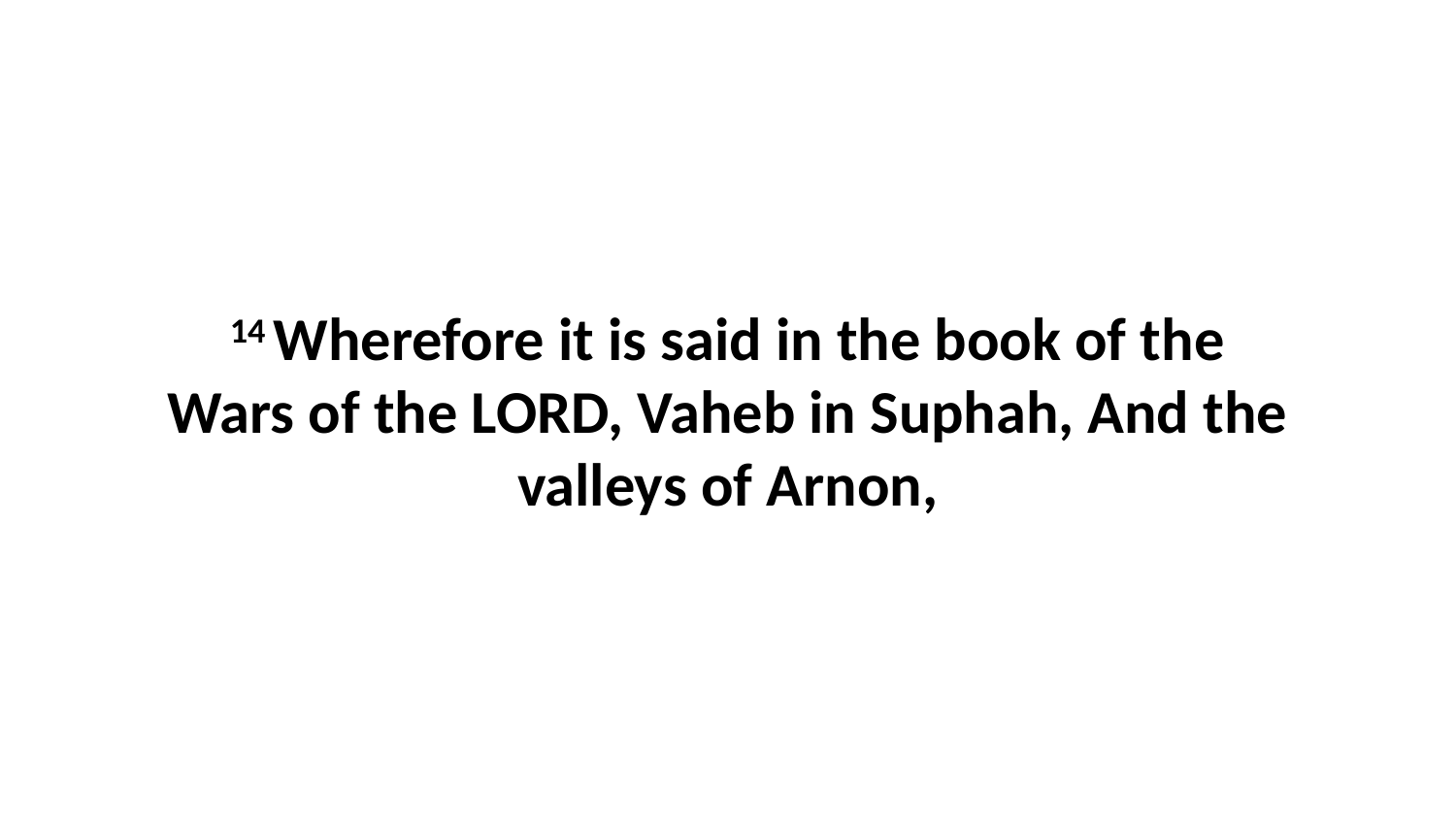

14 Wherefore it is said in the book of the Wars of the LORD, Vaheb in Suphah, And the valleys of Arnon,